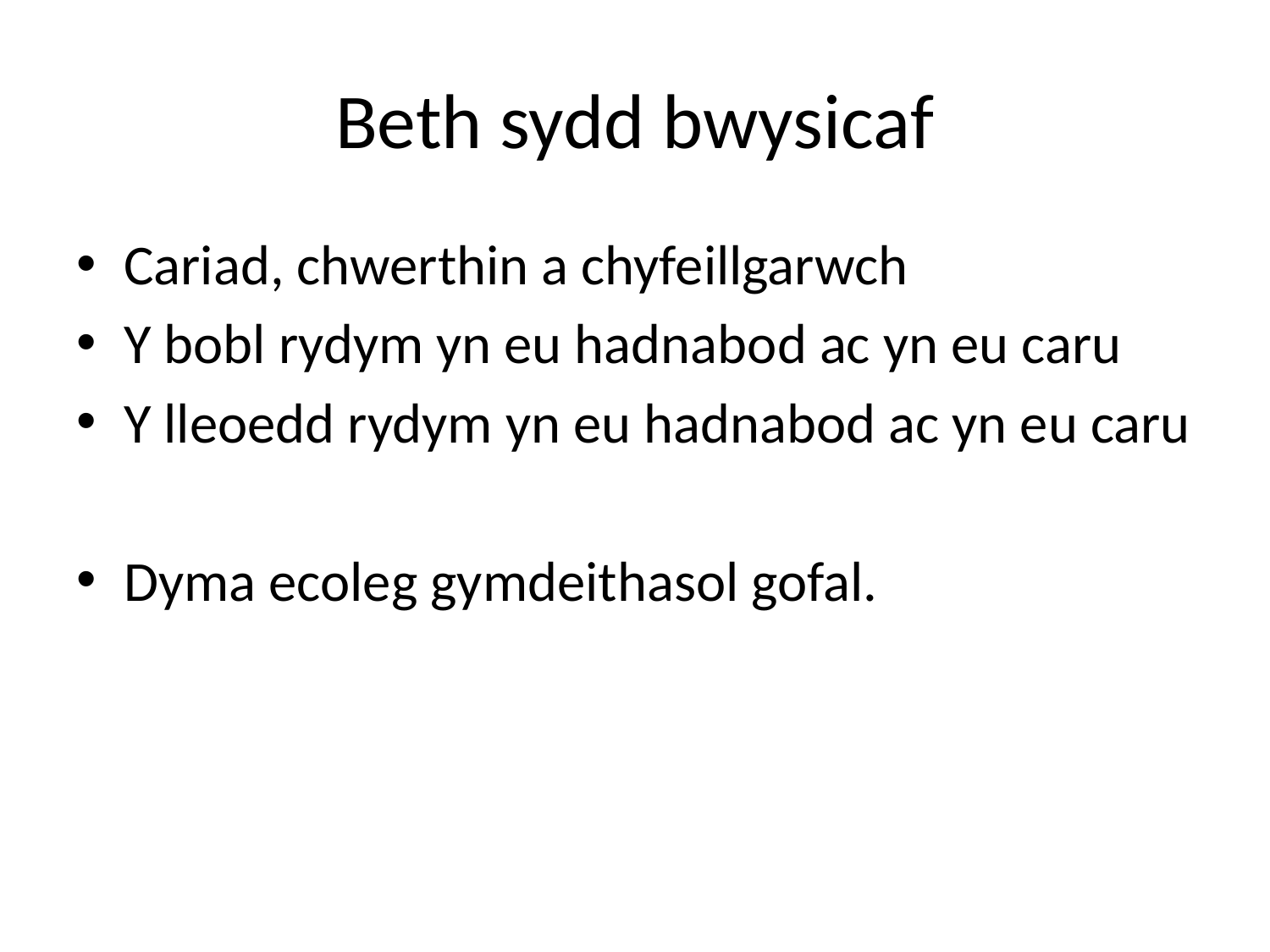

# Beth sydd bwysicaf
Cariad, chwerthin a chyfeillgarwch
Y bobl rydym yn eu hadnabod ac yn eu caru
Y lleoedd rydym yn eu hadnabod ac yn eu caru

Dyma ecoleg gymdeithasol gofal.